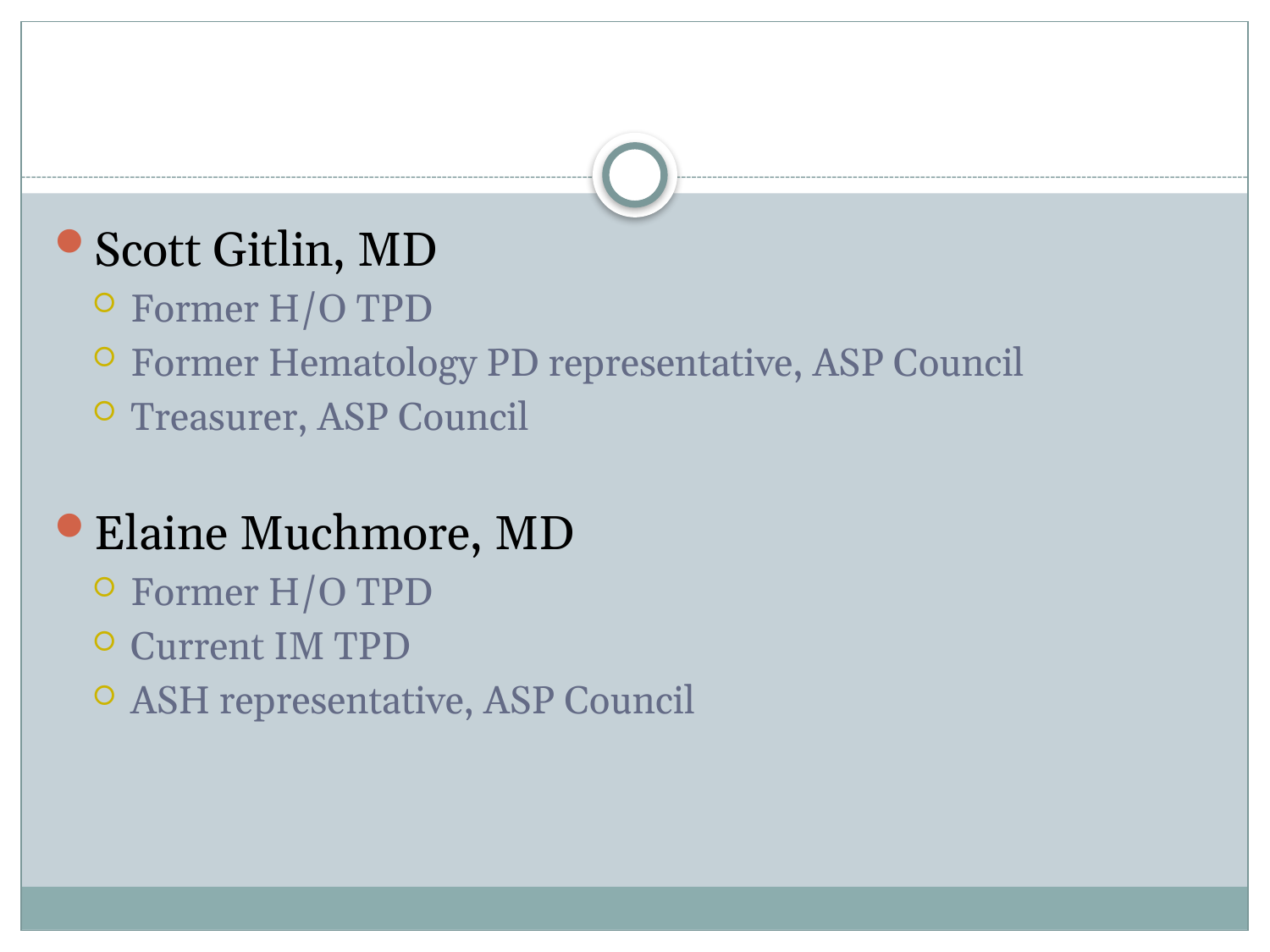

#
Scott Gitlin, MD
Former H/O TPD
Former Hematology PD representative, ASP Council
Treasurer, ASP Council

Elaine Muchmore, MD
Former H/O TPD
Current IM TPD
ASH representative, ASP Council